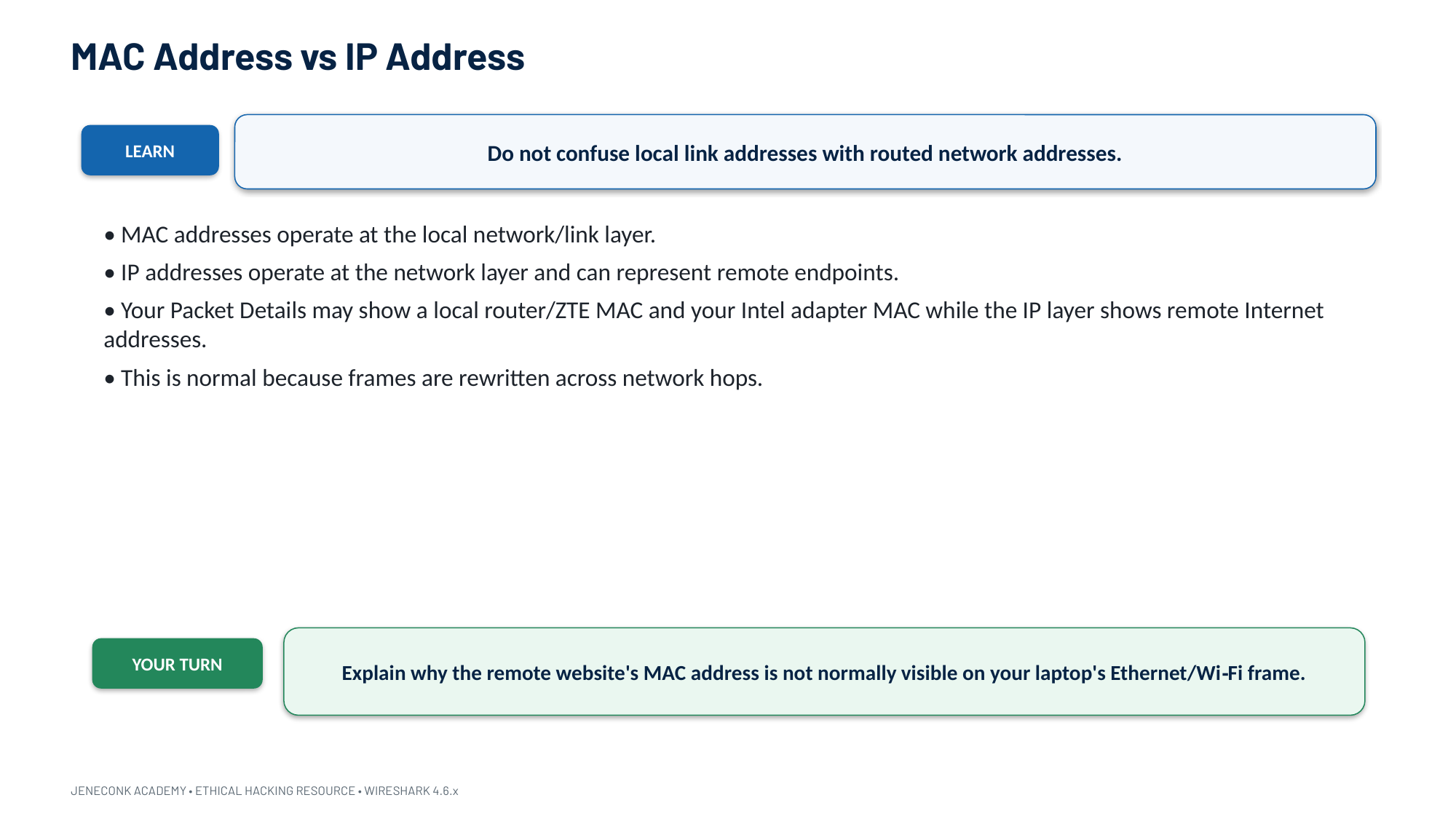

MAC Address vs IP Address
Do not confuse local link addresses with routed network addresses.
LEARN
• MAC addresses operate at the local network/link layer.
• IP addresses operate at the network layer and can represent remote endpoints.
• Your Packet Details may show a local router/ZTE MAC and your Intel adapter MAC while the IP layer shows remote Internet addresses.
• This is normal because frames are rewritten across network hops.
Explain why the remote website's MAC address is not normally visible on your laptop's Ethernet/Wi‑Fi frame.
YOUR TURN
JENECONK ACADEMY • ETHICAL HACKING RESOURCE • WIRESHARK 4.6.x